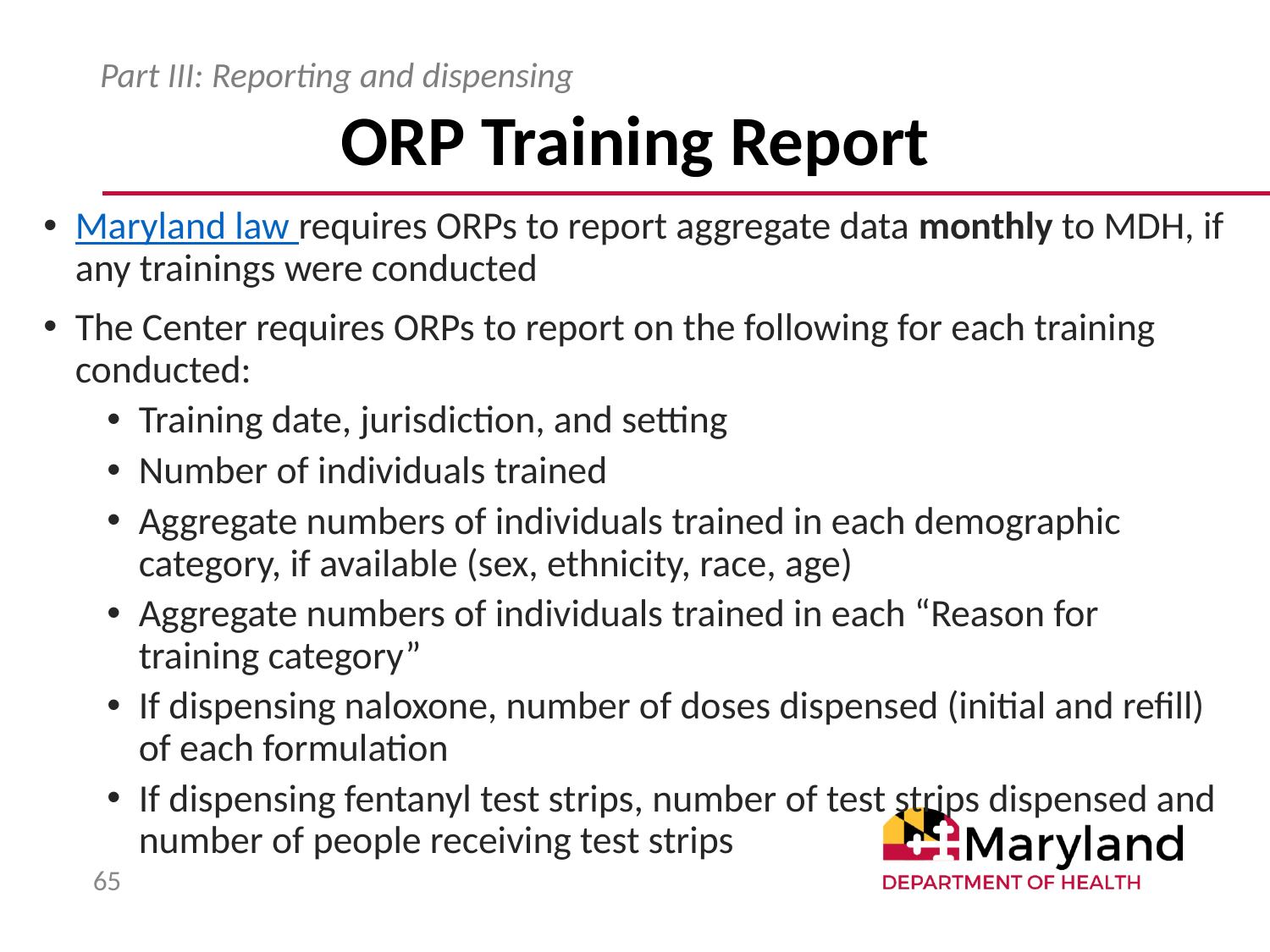

Part III: Reporting and dispensing
# ORP Training Report
Maryland law requires ORPs to report aggregate data monthly to MDH, if any trainings were conducted
The Center requires ORPs to report on the following for each training conducted:
Training date, jurisdiction, and setting
Number of individuals trained
Aggregate numbers of individuals trained in each demographic category, if available (sex, ethnicity, race, age)
Aggregate numbers of individuals trained in each “Reason for training category”
If dispensing naloxone, number of doses dispensed (initial and refill) of each formulation
If dispensing fentanyl test strips, number of test strips dispensed and number of people receiving test strips
65